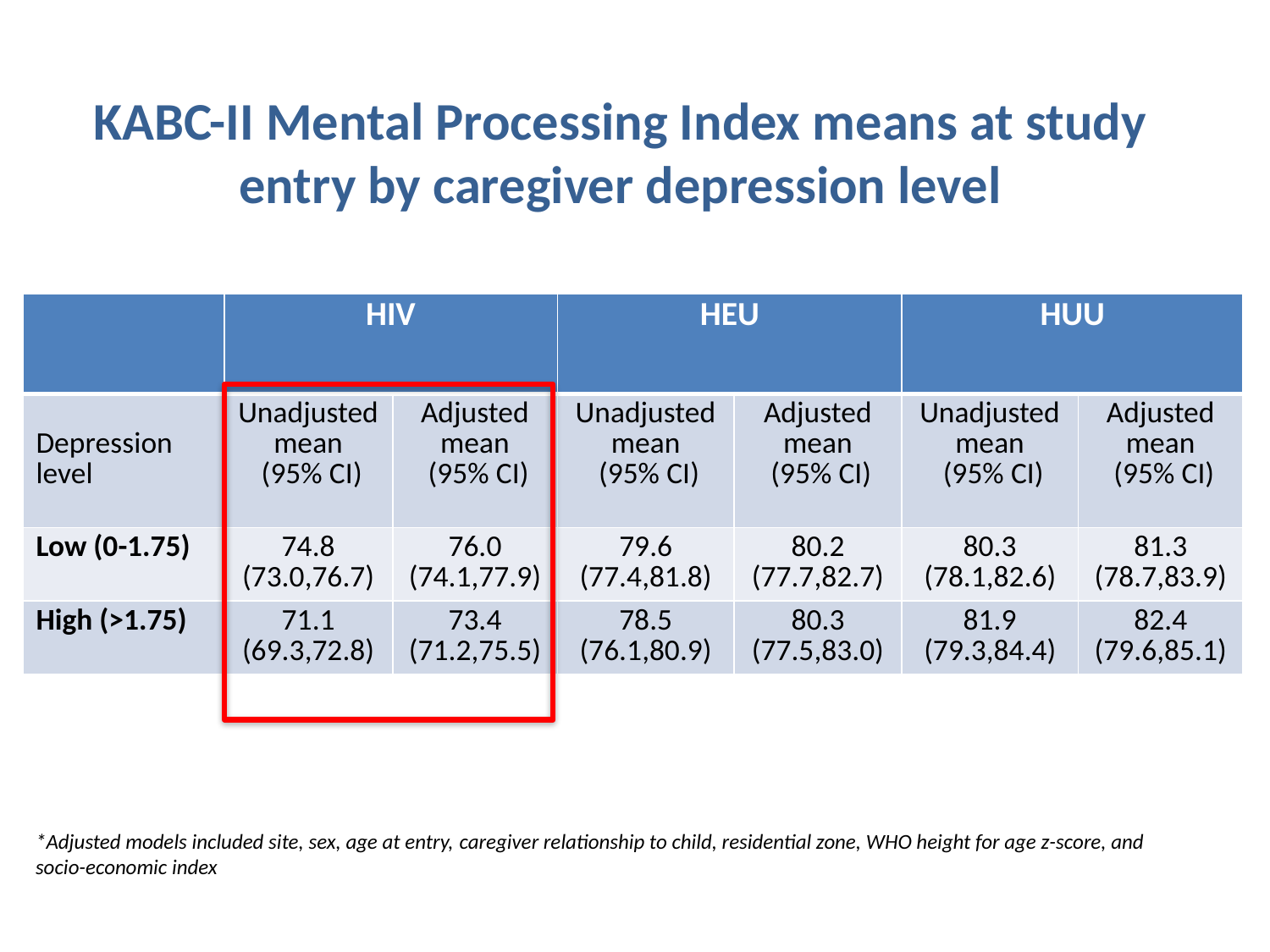

KABC-II Mental Processing Index means at study entry by caregiver depression level
|  | HIV |  | HEU |  | HUU |  |
| --- | --- | --- | --- | --- | --- | --- |
| Depression level | Unadjusted mean (95% CI) | Adjusted mean (95% CI) | Unadjusted mean (95% CI) | Adjusted mean (95% CI) | Unadjusted mean (95% CI) | Adjusted mean (95% CI) |
| Low (0-1.75) | 74.8 (73.0,76.7) | 76.0 (74.1,77.9) | 79.6 (77.4,81.8) | 80.2 (77.7,82.7) | 80.3 (78.1,82.6) | 81.3 (78.7,83.9) |
| High (>1.75) | 71.1 (69.3,72.8) | 73.4 (71.2,75.5) | 78.5 (76.1,80.9) | 80.3 (77.5,83.0) | 81.9 (79.3,84.4) | 82.4 (79.6,85.1) |

*Adjusted models included site, sex, age at entry, caregiver relationship to child, residential zone, WHO height for age z-score, and socio-economic index